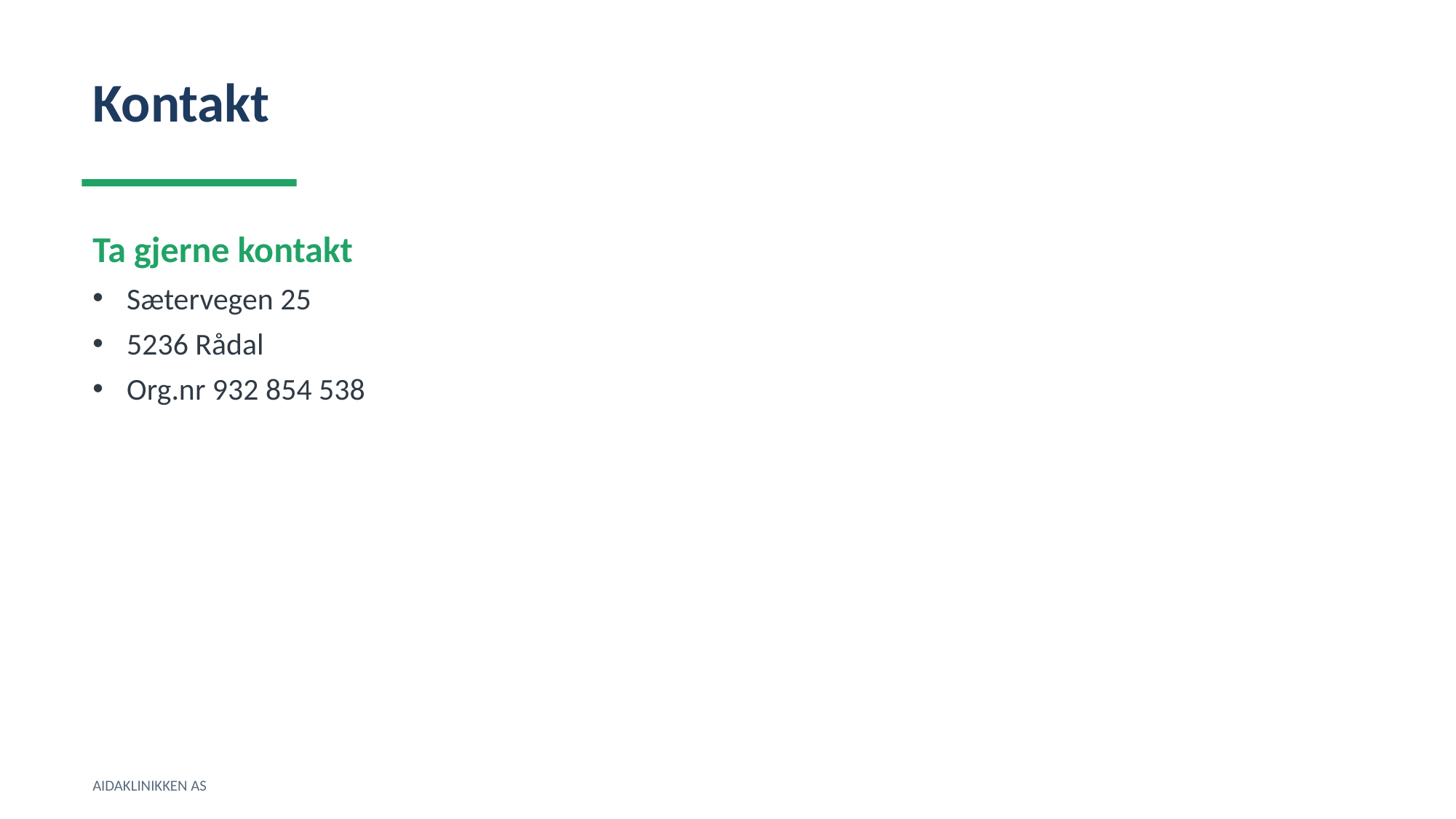

Kontakt

Ta gjerne kontakt
Sætervegen 25
5236 Rådal
Org.nr 932 854 538
AIDAKLINIKKEN AS